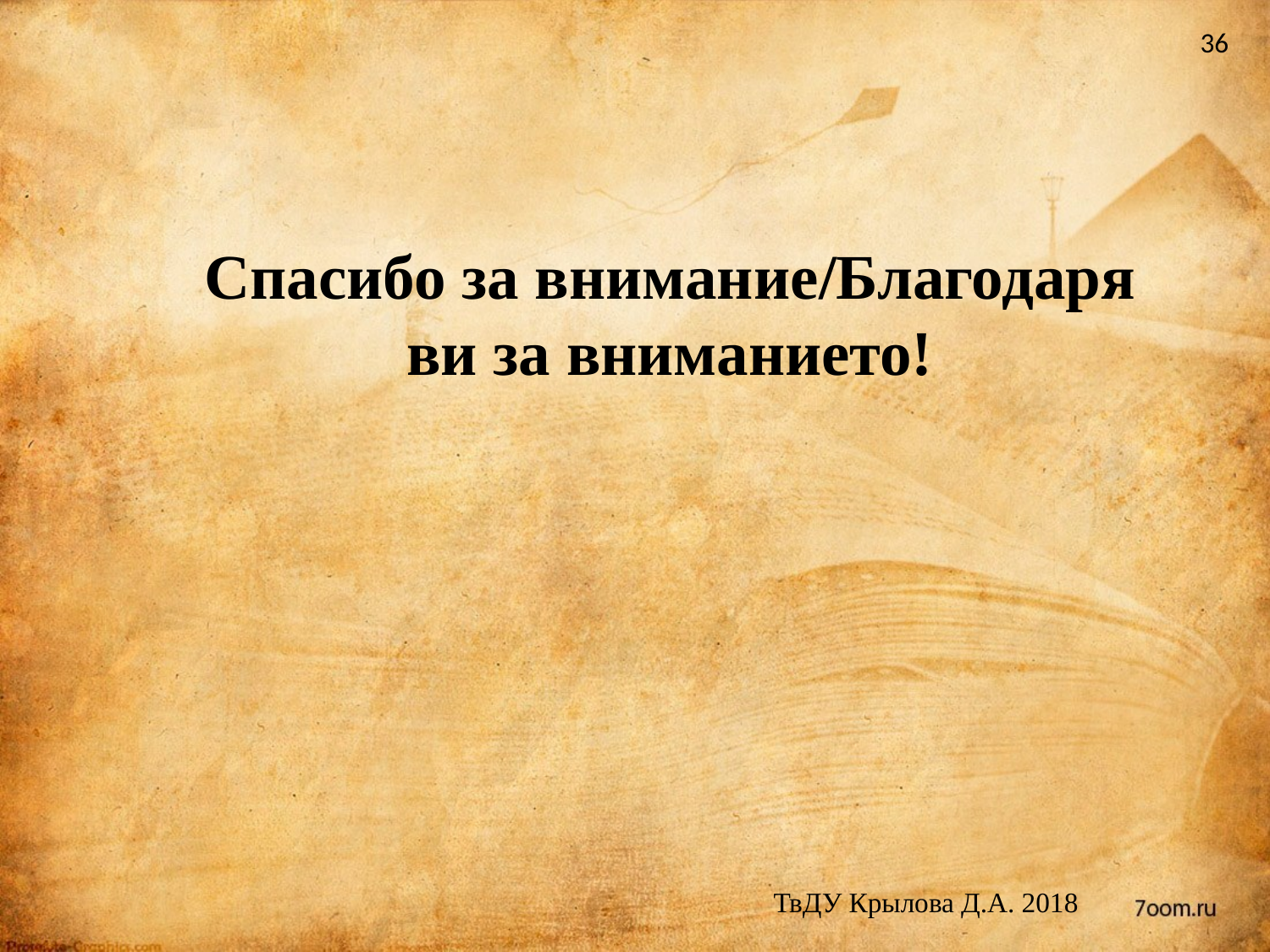

36
Спасибо за внимание/Благодаря ви за вниманието!
ТвДУ Крылова Д.А. 2018